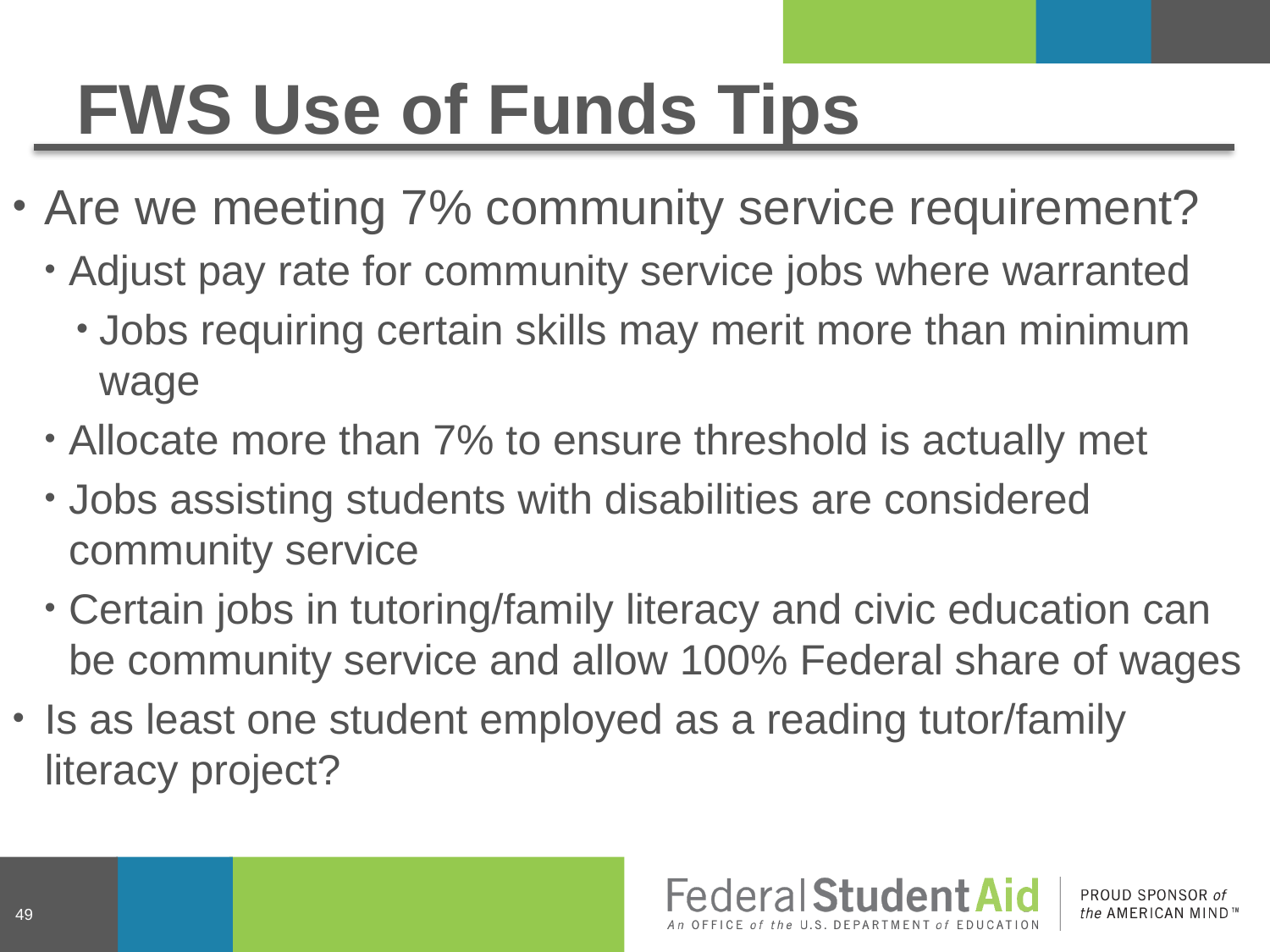

# FWS Use of Funds Tips
Are we meeting 7% community service requirement?
Adjust pay rate for community service jobs where warranted
Jobs requiring certain skills may merit more than minimum wage
Allocate more than 7% to ensure threshold is actually met
Jobs assisting students with disabilities are considered community service
Certain jobs in tutoring/family literacy and civic education can be community service and allow 100% Federal share of wages
Is as least one student employed as a reading tutor/family literacy project?

49